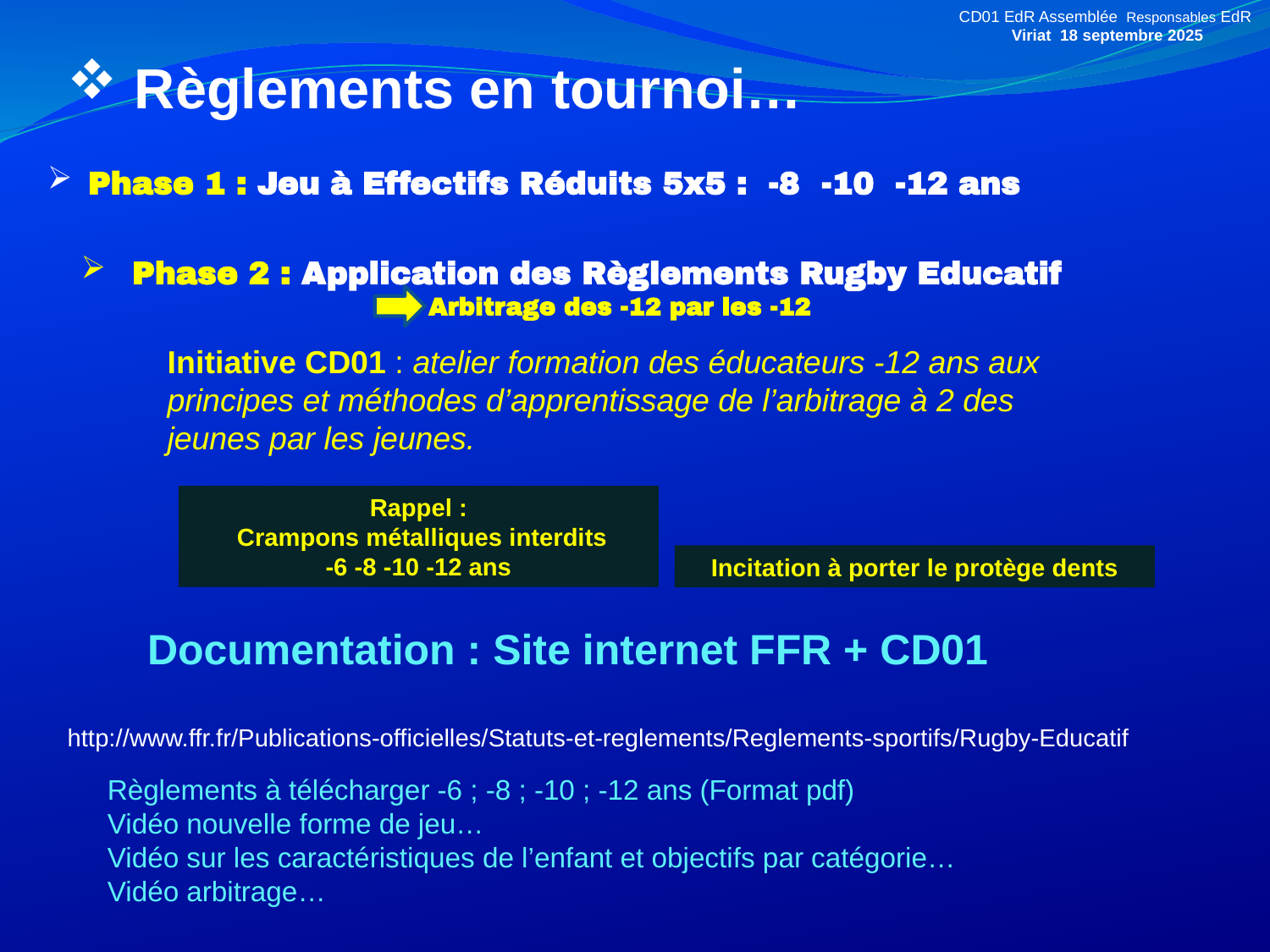

CD01 EdR Assemblée  Responsables EdR
Viriat  18 septembre 2025
 Règlements en tournoi…
 Phase 1 : Jeu à Effectifs Réduits 5x5 :  -8  -10  -12 ans
  Phase 2 : Application des Règlements Rugby Educatif
Arbitrage des -12 par les -12

Initiative CD01 : atelier formation des éducateurs -12 ans aux principes et méthodes d’apprentissage de l’arbitrage à 2 des jeunes par les jeunes.
Rappel :
 Crampons métalliques interdits
-6 -8 -10 -12 ans
Incitation à porter le protège dents
Documentation : Site internet FFR + CD01
http://www.ffr.fr/Publications-officielles/Statuts-et-reglements/Reglements-sportifs/Rugby-Educatif
Règlements à télécharger -6 ; -8 ; -10 ; -12 ans (Format pdf)
Vidéo nouvelle forme de jeu…
Vidéo sur les caractéristiques de l’enfant et objectifs par catégorie…
Vidéo arbitrage…